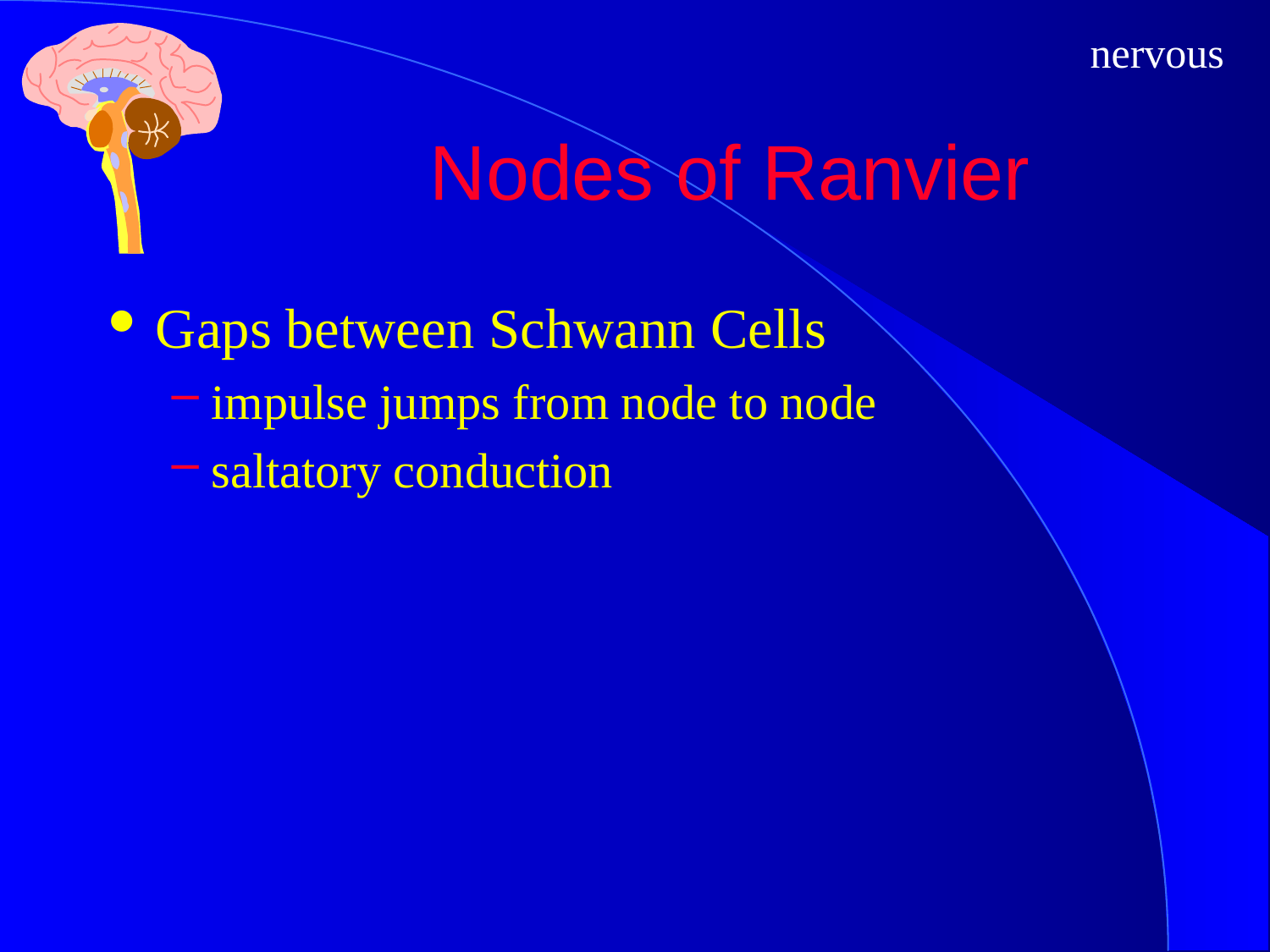

# Nodes of Ranvier
Gaps between Schwann Cells
impulse jumps from node to node
saltatory conduction